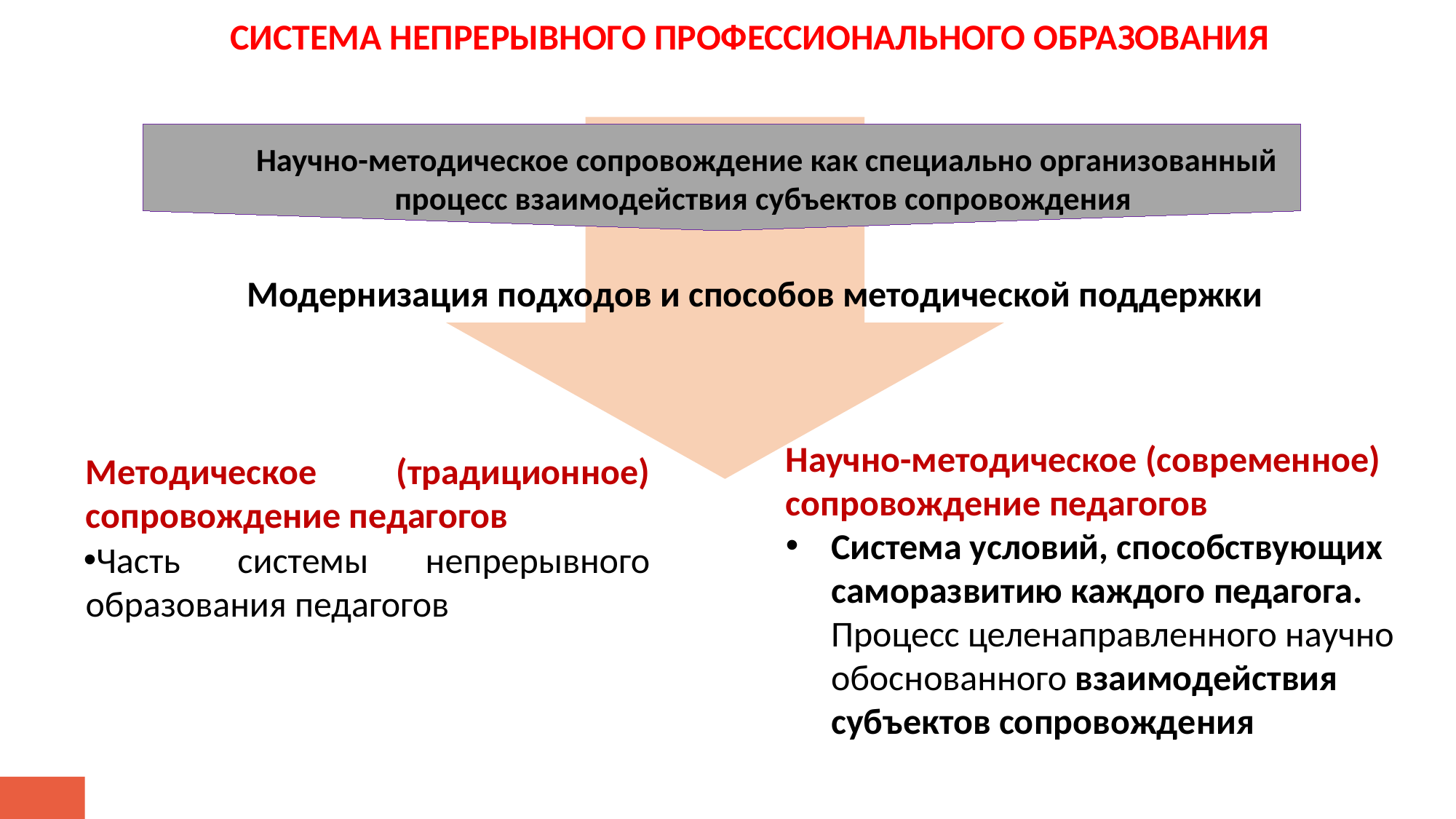

# СИСТЕМА НЕПРЕРЫВНОГО ПРОФЕССИОНАЛЬНОГО ОБРАЗОВАНИЯ ПЕДАГОГИЧЕСКИХ КАДРОВ

 Научно-методическое сопровождение как специально организованный процесс взаимодействия субъектов сопровождения

Модернизация подходов и способов методической поддержки
Научно-методическое (современное) сопровождение педагогов
Система условий, способствующих саморазвитию каждого педагога. Процесс целенаправленного научно обоснованного взаимодействия субъектов сопровождения
Методическое (традиционное) сопровождение педагогов
Часть системы непрерывного образования педагогов